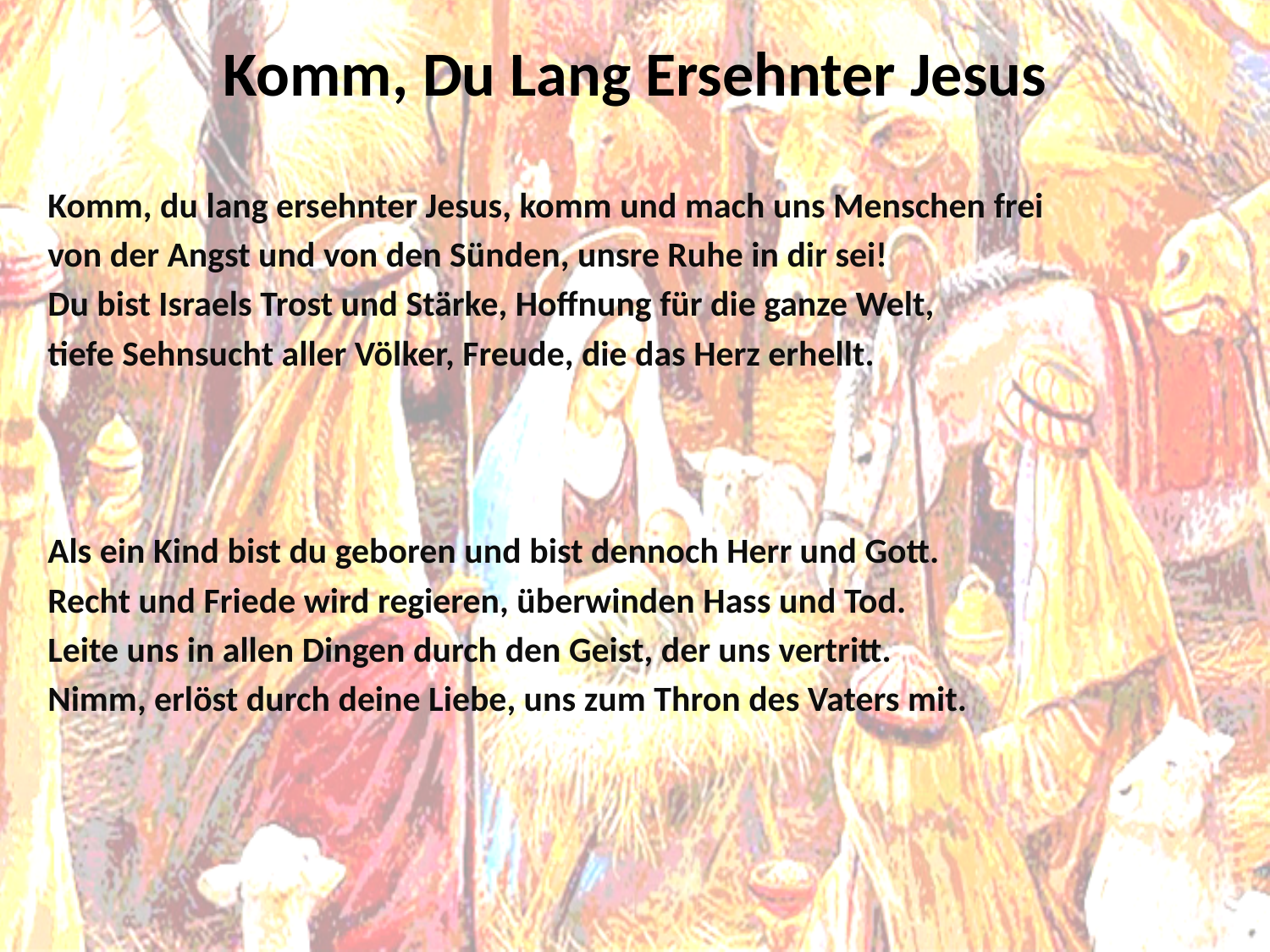

# Komm, Du Lang Ersehnter Jesus
Komm, du lang ersehnter Jesus, komm und mach uns Menschen frei
von der Angst und von den Sünden, unsre Ruhe in dir sei!
Du bist Israels Trost und Stärke, Hoffnung für die ganze Welt,
tiefe Sehnsucht aller Völker, Freude, die das Herz erhellt.

Als ein Kind bist du geboren und bist dennoch Herr und Gott.
Recht und Friede wird regieren, überwinden Hass und Tod.
Leite uns in allen Dingen durch den Geist, der uns vertritt.
Nimm, erlöst durch deine Liebe, uns zum Thron des Vaters mit.